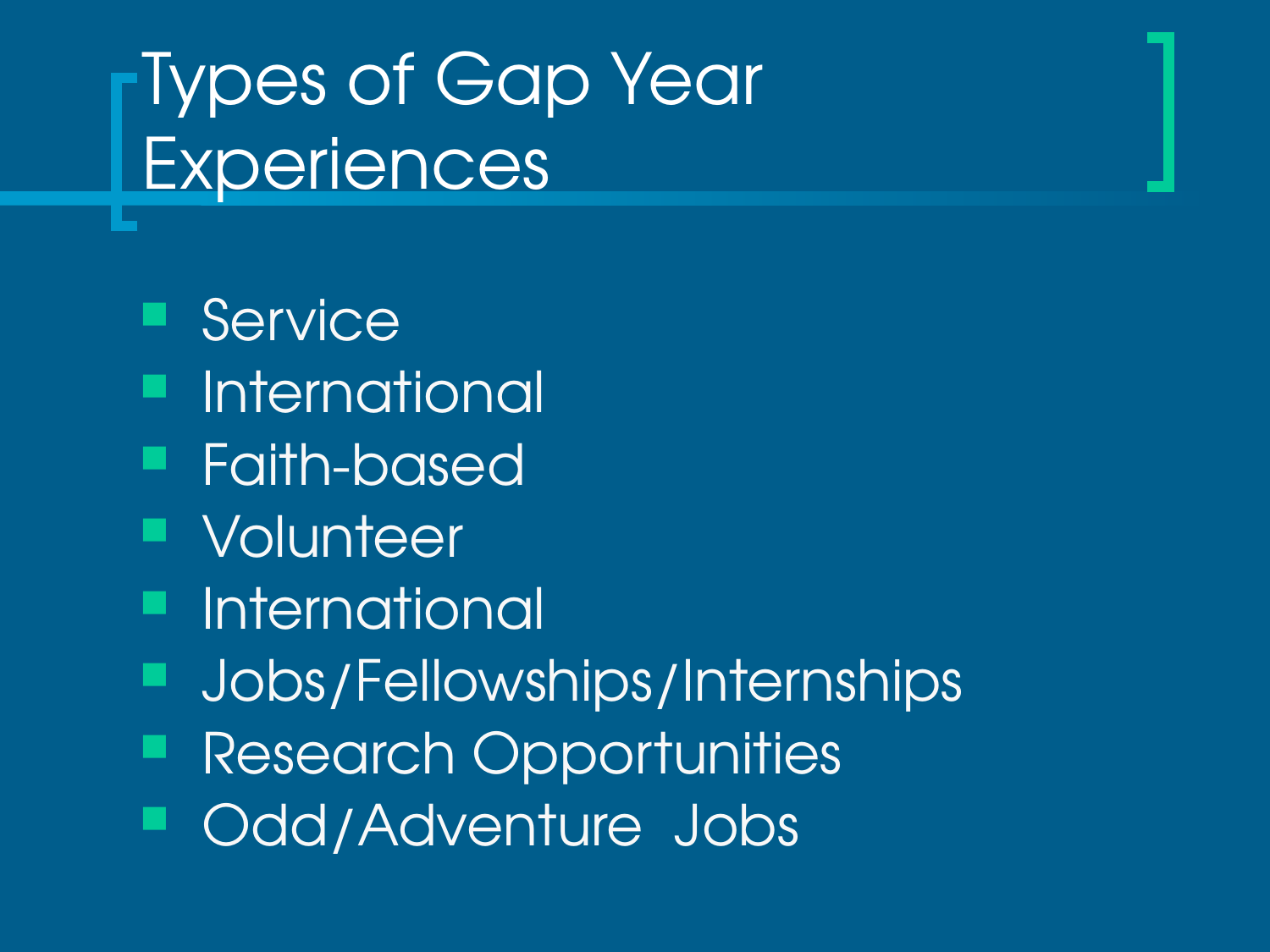

# Types of Gap Year Experiences
Service
International
Faith-based
Volunteer
International
Jobs/Fellowships/Internships
Research Opportunities
Odd/Adventure  Jobs